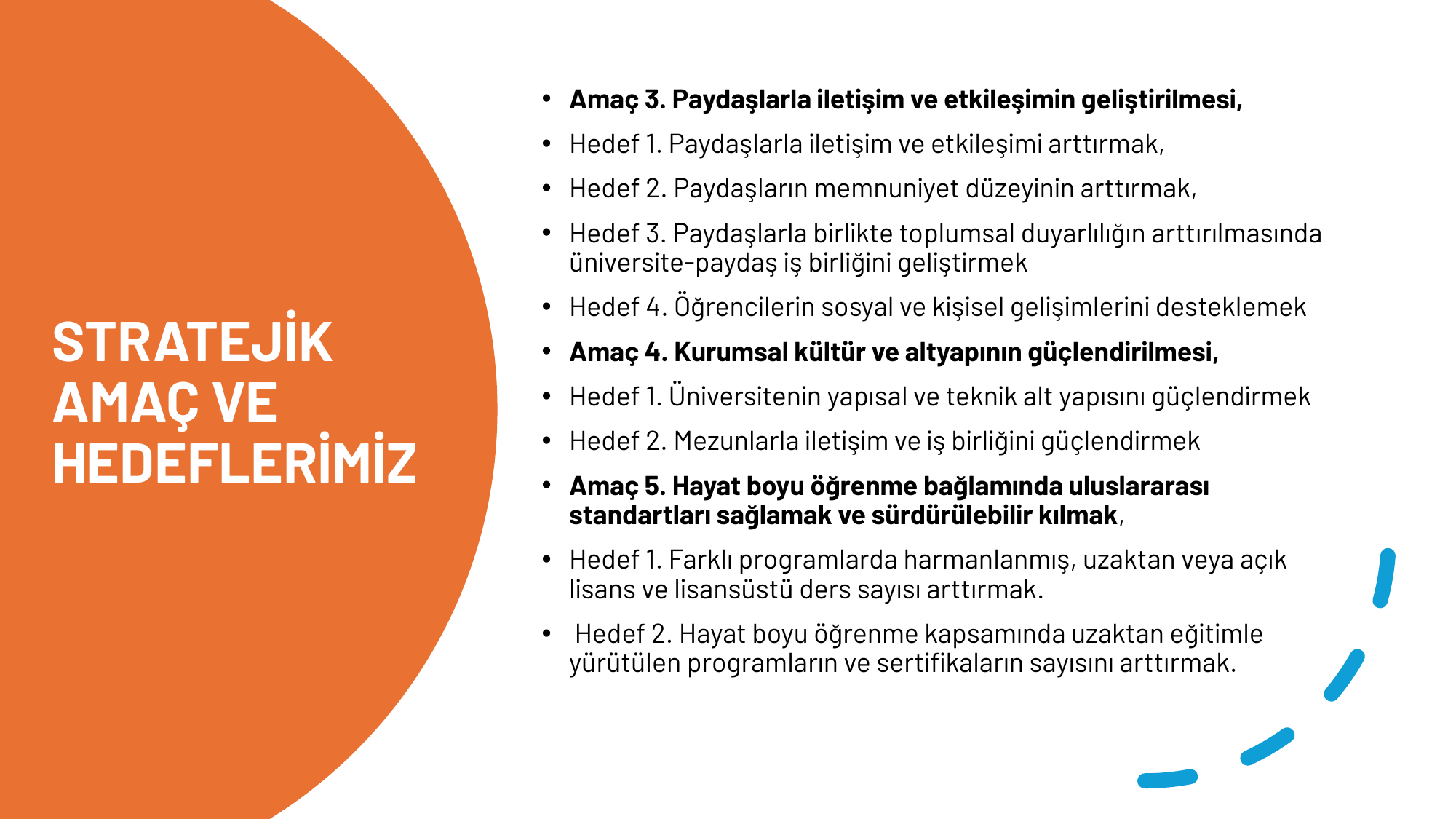

Amaç 3. Paydaşlarla iletişim ve etkileşimin geliştirilmesi,
Hedef 1. Paydaşlarla iletişim ve etkileşimi arttırmak,
Hedef 2. Paydaşların memnuniyet düzeyinin arttırmak,
Hedef 3. Paydaşlarla birlikte toplumsal duyarlılığın arttırılmasında üniversite-paydaş iş birliğini geliştirmek
Hedef 4. Öğrencilerin sosyal ve kişisel gelişimlerini desteklemek
Amaç 4. Kurumsal kültür ve altyapının güçlendirilmesi,
Hedef 1. Üniversitenin yapısal ve teknik alt yapısını güçlendirmek
Hedef 2. Mezunlarla iletişim ve iş birliğini güçlendirmek
Amaç 5. Hayat boyu öğrenme bağlamında uluslararası standartları sağlamak ve sürdürülebilir kılmak,
Hedef 1. Farklı programlarda harmanlanmış, uzaktan veya açık lisans ve lisansüstü ders sayısı arttırmak.
 Hedef 2. Hayat boyu öğrenme kapsamında uzaktan eğitimle yürütülen programların ve sertifikaların sayısını arttırmak.

# STRATEJİK AMAÇ VE HEDEFLERİMİZ